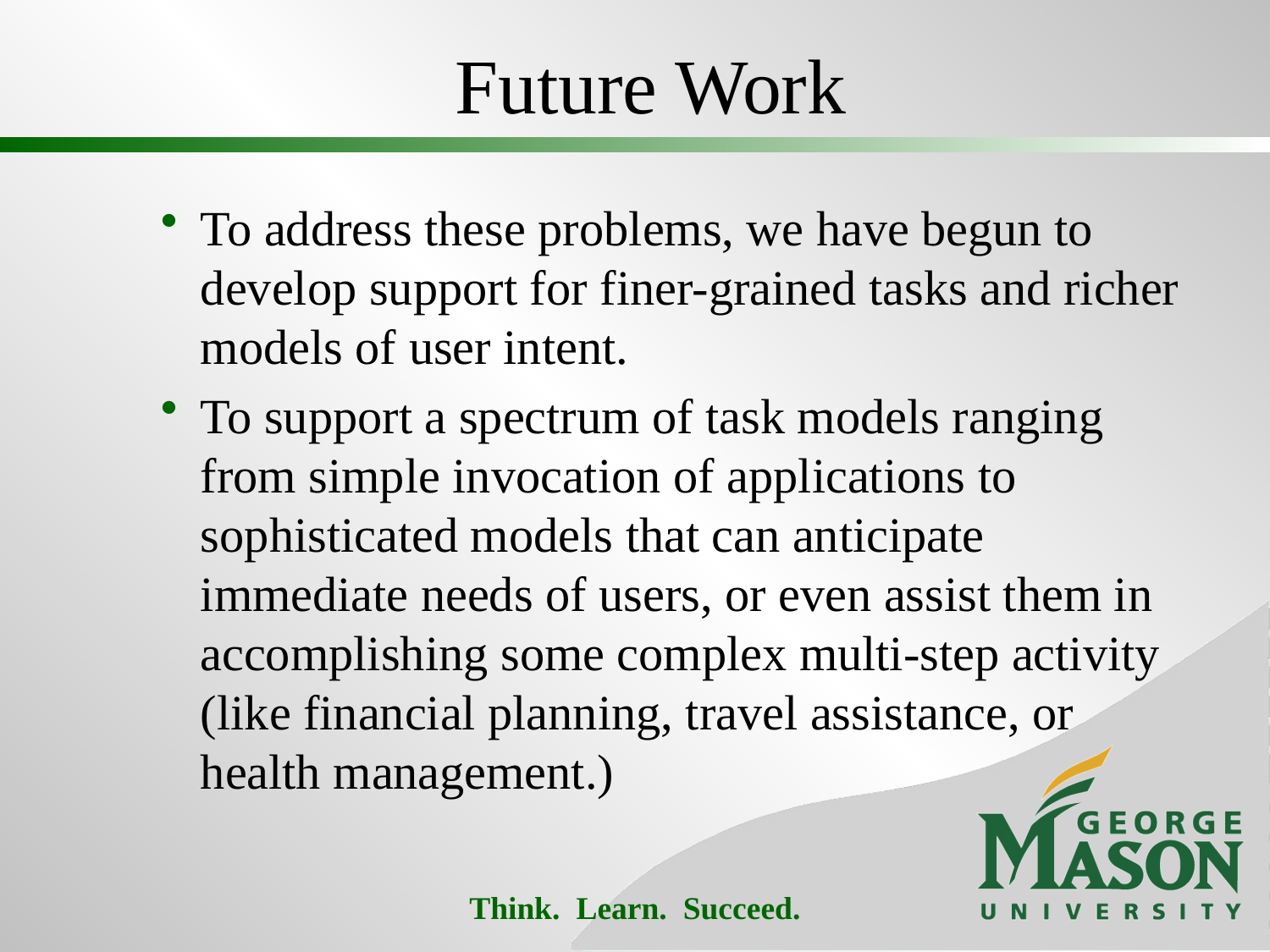

# Future Work
To address these problems, we have begun to develop support for finer-grained tasks and richer models of user intent.
To support a spectrum of task models ranging from simple invocation of applications to sophisticated models that can anticipate immediate needs of users, or even assist them in accomplishing some complex multi-step activity (like financial planning, travel assistance, or health management.)